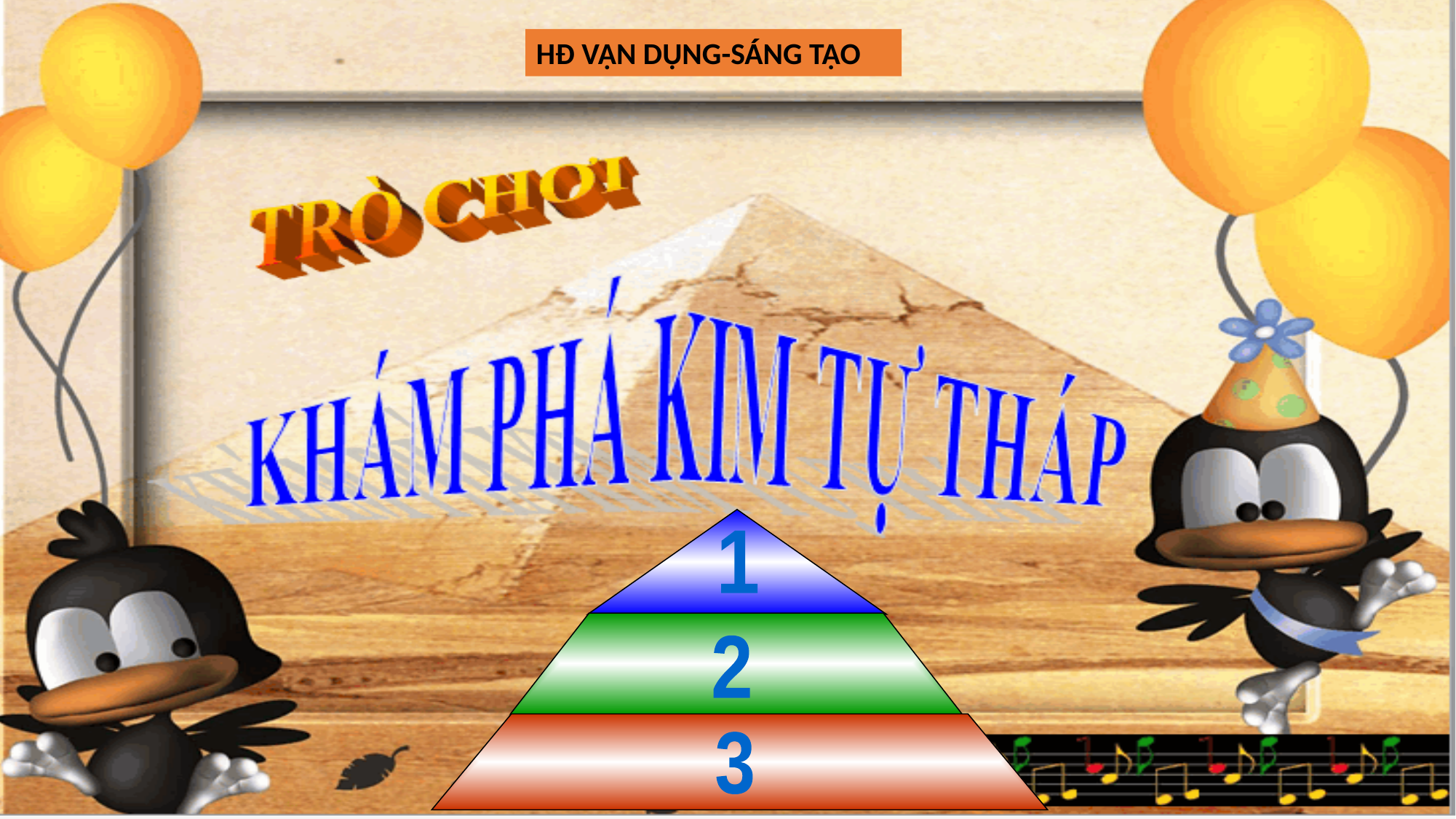

HĐ VẬN DỤNG-SÁNG TẠO

1

2

3